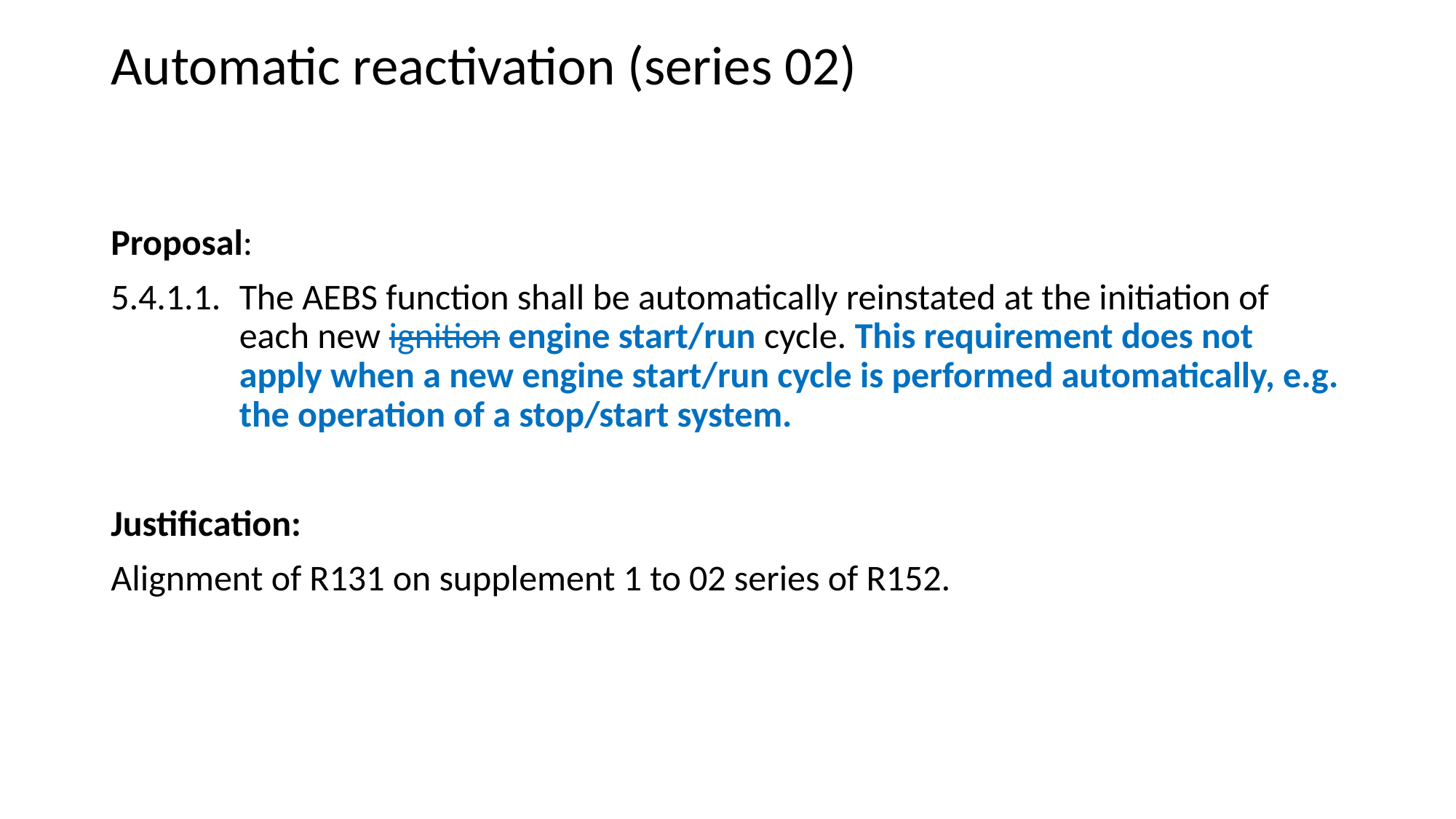

# Automatic reactivation (series 02)
Proposal:
5.4.1.1.	The AEBS function shall be automatically reinstated at the initiation of each new ignition engine start/run cycle. This requirement does not apply when a new engine start/run cycle is performed automatically, e.g. the operation of a stop/start system.

Justification:
Alignment of R131 on supplement 1 to 02 series of R152.